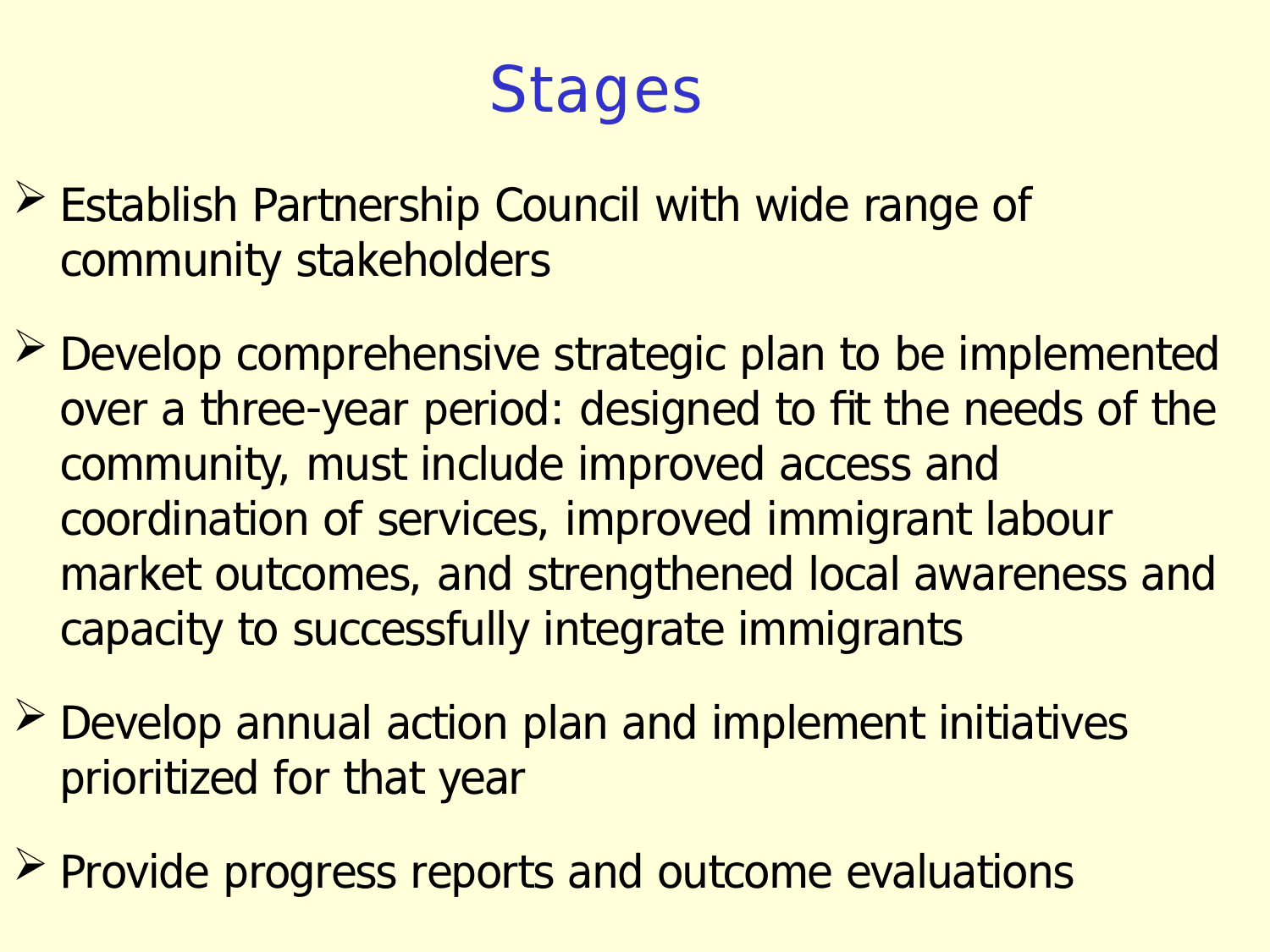

Stages

Establish Partnership Council with wide range of community stakeholders
Develop comprehensive strategic plan to be implemented over a three-year period: designed to fit the needs of the community, must include improved access and coordination of services, improved immigrant labour market outcomes, and strengthened local awareness and capacity to successfully integrate immigrants
Develop annual action plan and implement initiatives prioritized for that year
Provide progress reports and outcome evaluations